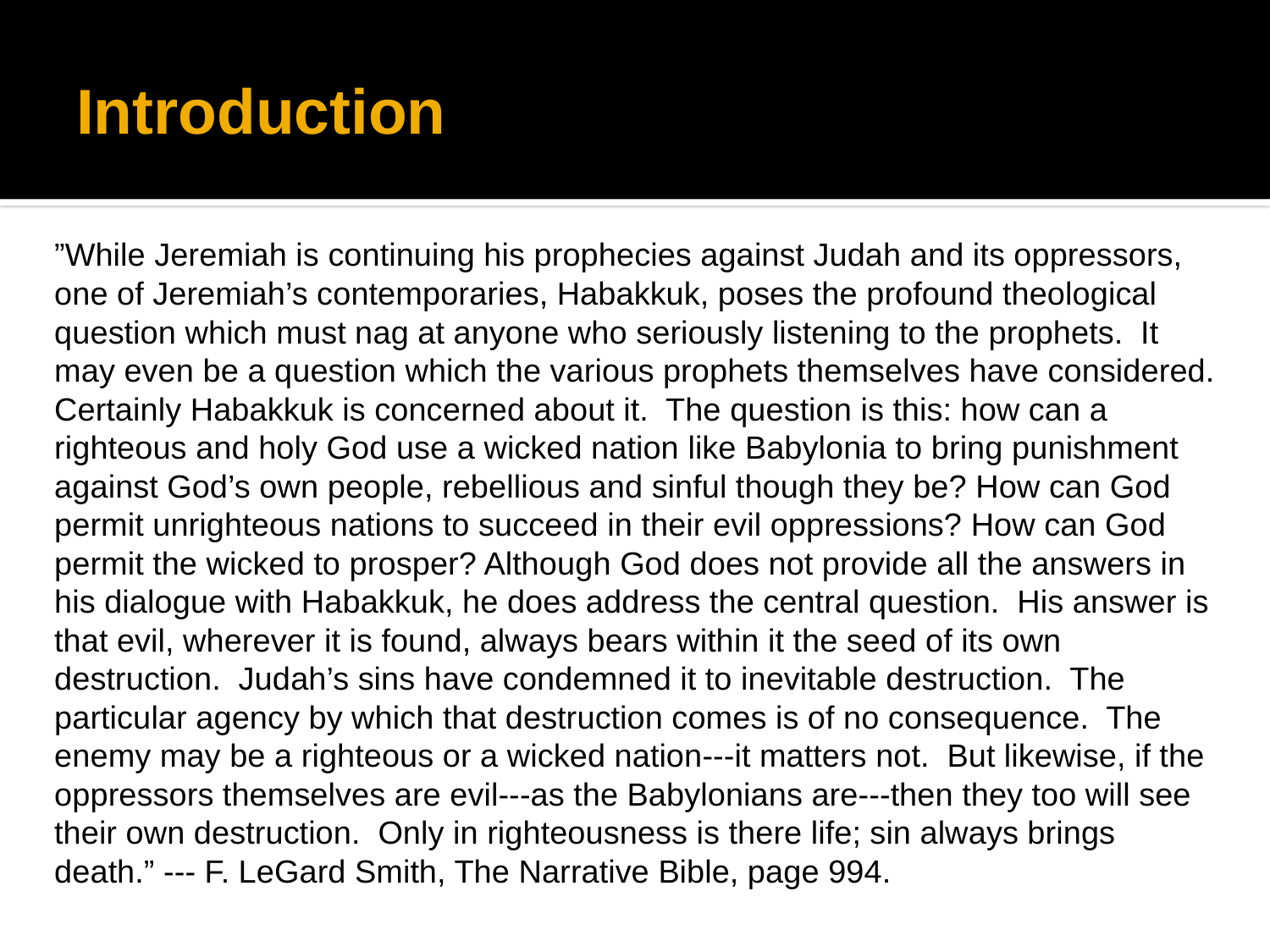

# Introduction
”While Jeremiah is continuing his prophecies against Judah and its oppressors, one of Jeremiah’s contemporaries, Habakkuk, poses the profound theological question which must nag at anyone who seriously listening to the prophets.  It may even be a question which the various prophets themselves have considered. Certainly Habakkuk is concerned about it.  The question is this: how can a righteous and holy God use a wicked nation like Babylonia to bring punishment against God’s own people, rebellious and sinful though they be? How can God permit unrighteous nations to succeed in their evil oppressions? How can God permit the wicked to prosper? Although God does not provide all the answers in his dialogue with Habakkuk, he does address the central question.  His answer is that evil, wherever it is found, always bears within it the seed of its own destruction.  Judah’s sins have condemned it to inevitable destruction.  The particular agency by which that destruction comes is of no consequence.  The enemy may be a righteous or a wicked nation---it matters not.  But likewise, if the oppressors themselves are evil---as the Babylonians are---then they too will see their own destruction.  Only in righteousness is there life; sin always brings death.” --- F. LeGard Smith, The Narrative Bible, page 994.